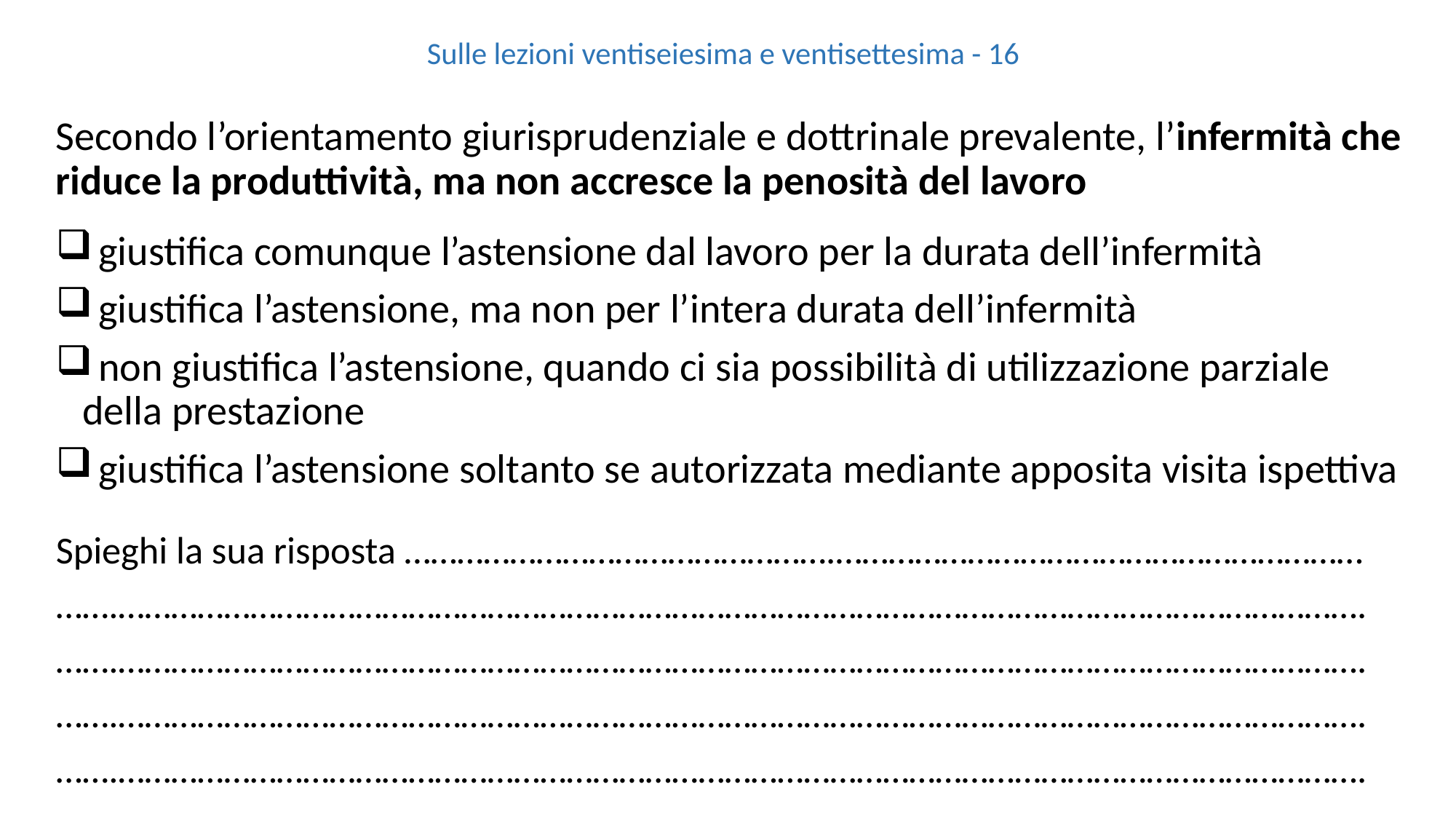

# Sulle lezioni ventiseiesima e ventisettesima - 16
Secondo l’orientamento giurisprudenziale e dottrinale prevalente, l’infermità che riduce la produttività, ma non accresce la penosità del lavoro
 giustifica comunque l’astensione dal lavoro per la durata dell’infermità
 giustifica l’astensione, ma non per l’intera durata dell’infermità
 non giustifica l’astensione, quando ci sia possibilità di utilizzazione parziale della prestazione
 giustifica l’astensione soltanto se autorizzata mediante apposita visita ispettiva

Spieghi la sua risposta ………………………………………….……………………………………………………
…….…………………………………………………………………………………………………………………………….
…….…………………………………………………………………………………………………………………………….
…….…………………………………………………………………………………………………………………………….
…….…………………………………………………………………………………………………………………………….